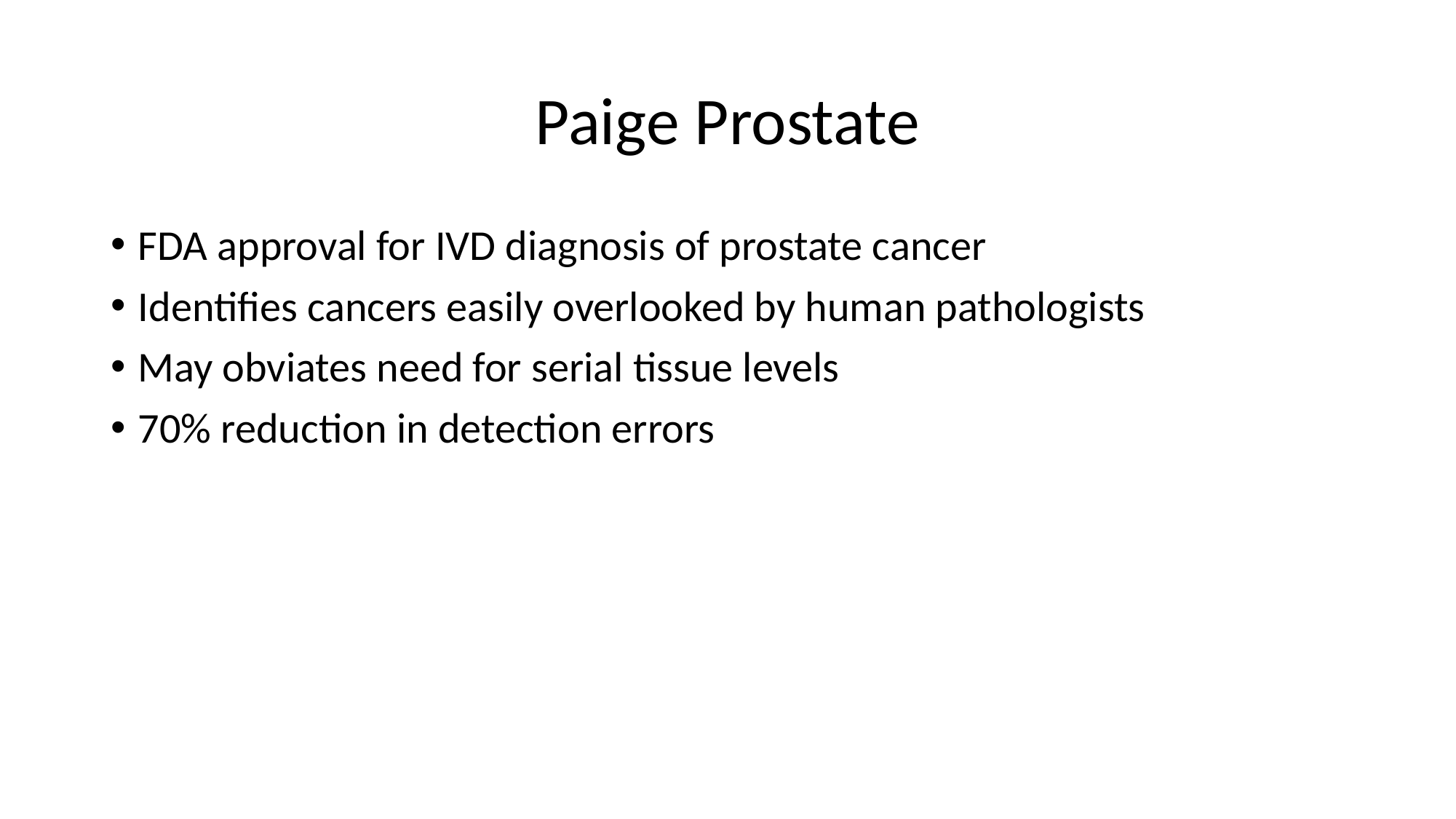

# Paige Prostate
FDA approval for IVD diagnosis of prostate cancer
Identifies cancers easily overlooked by human pathologists
May obviates need for serial tissue levels
70% reduction in detection errors